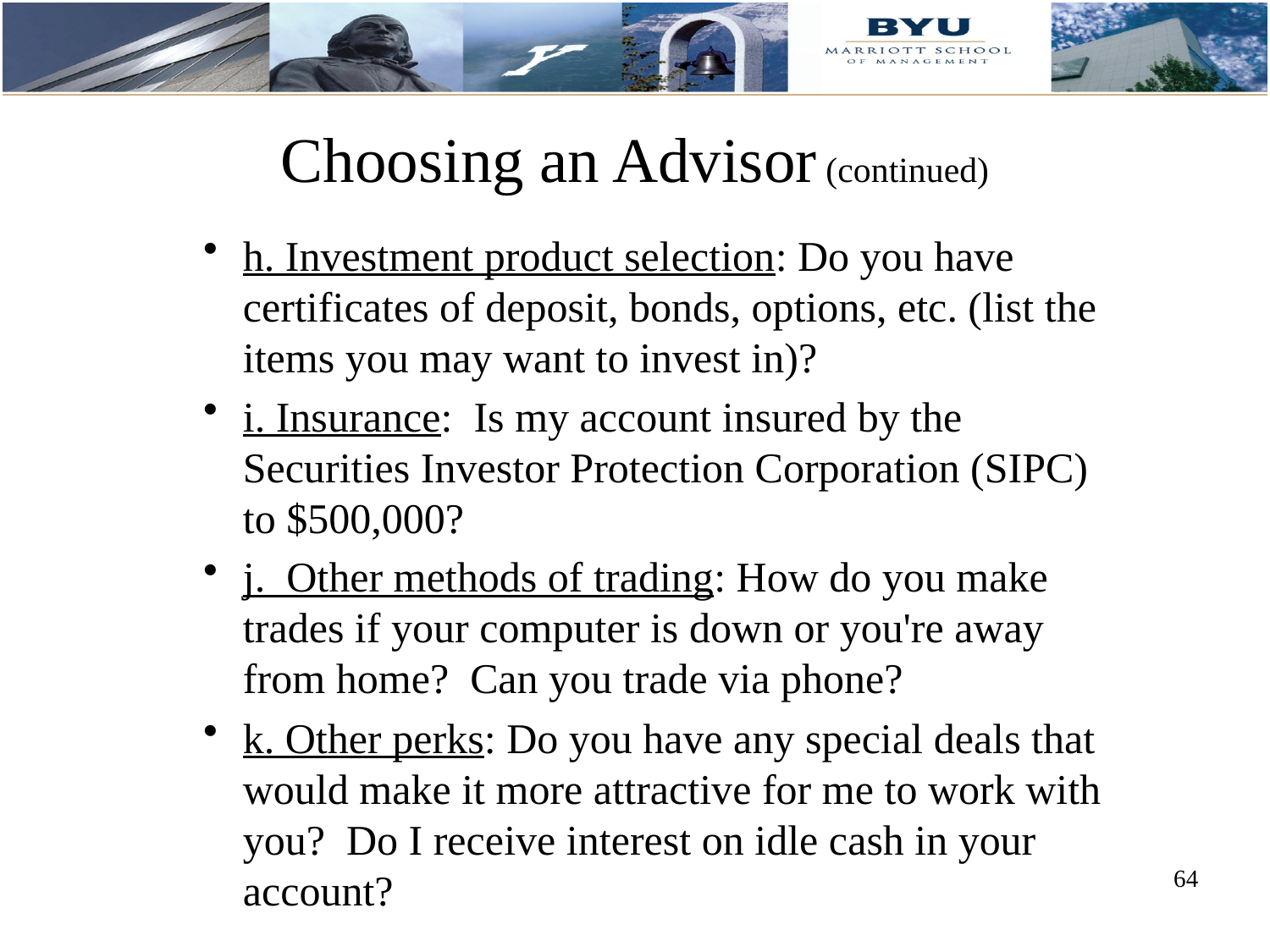

Choosing an Advisor (continued)
h. Investment product selection: Do you have certificates of deposit, bonds, options, etc. (list the items you may want to invest in)?
i. Insurance:  Is my account insured by the Securities Investor Protection Corporation (SIPC) to $500,000?
j.  Other methods of trading: How do you make trades if your computer is down or you're away from home?  Can you trade via phone?
k. Other perks: Do you have any special deals that would make it more attractive for me to work with you?  Do I receive interest on idle cash in your account?